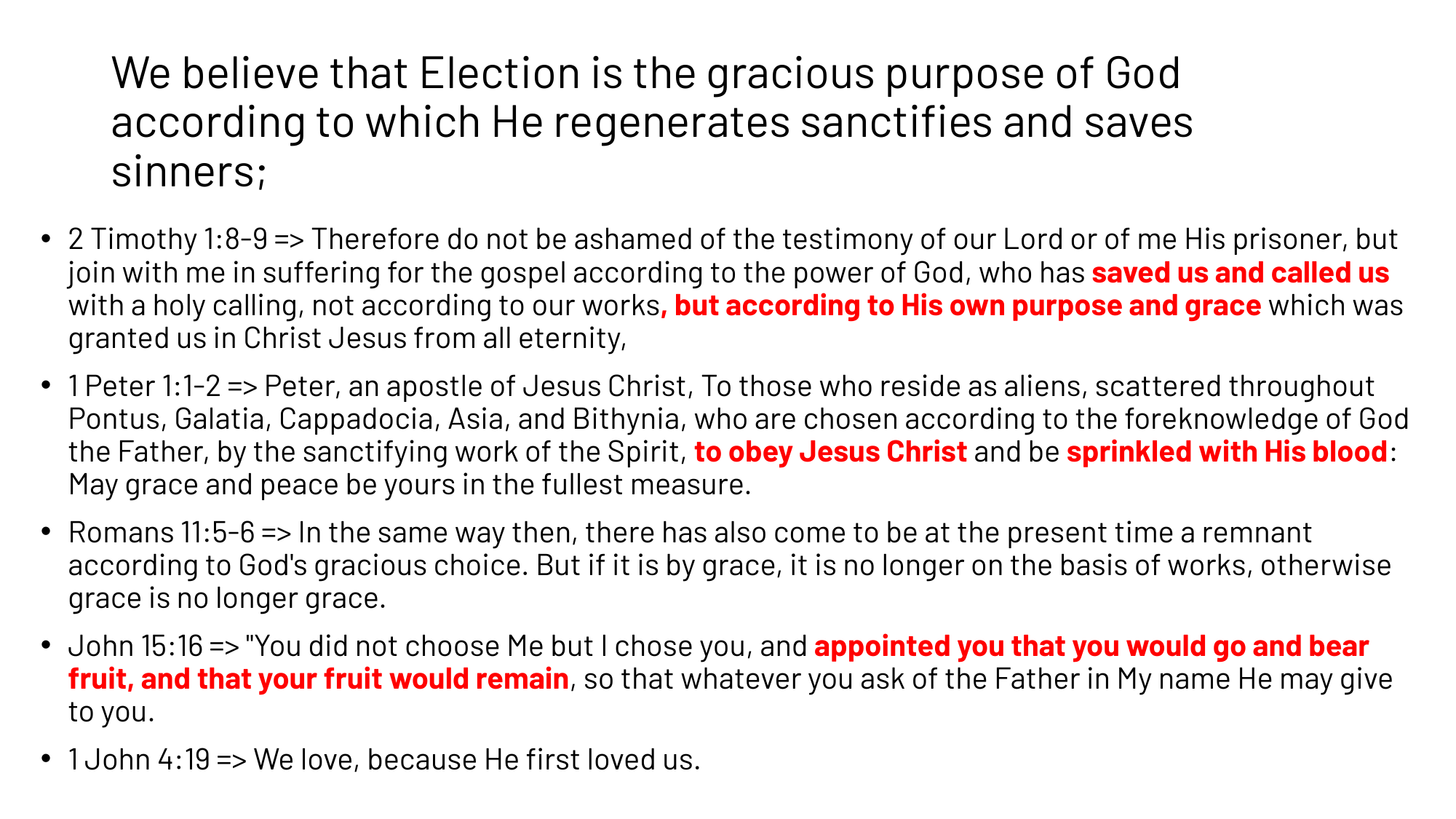

# We believe that Election is the gracious purpose of God according to which He regenerates sanctifies and saves sinners;
2 Timothy 1:8-9 => Therefore do not be ashamed of the testimony of our Lord or of me His prisoner, but join with me in suffering for the gospel according to the power of God, who has saved us and called us with a holy calling, not according to our works, but according to His own purpose and grace which was granted us in Christ Jesus from all eternity,
1 Peter 1:1-2 => Peter, an apostle of Jesus Christ, To those who reside as aliens, scattered throughout Pontus, Galatia, Cappadocia, Asia, and Bithynia, who are chosen according to the foreknowledge of God the Father, by the sanctifying work of the Spirit, to obey Jesus Christ and be sprinkled with His blood: May grace and peace be yours in the fullest measure.
Romans 11:5-6 => In the same way then, there has also come to be at the present time a remnant according to God's gracious choice. But if it is by grace, it is no longer on the basis of works, otherwise grace is no longer grace.
John 15:16 => "You did not choose Me but I chose you, and appointed you that you would go and bear fruit, and that your fruit would remain, so that whatever you ask of the Father in My name He may give to you.
1 John 4:19 => We love, because He first loved us.